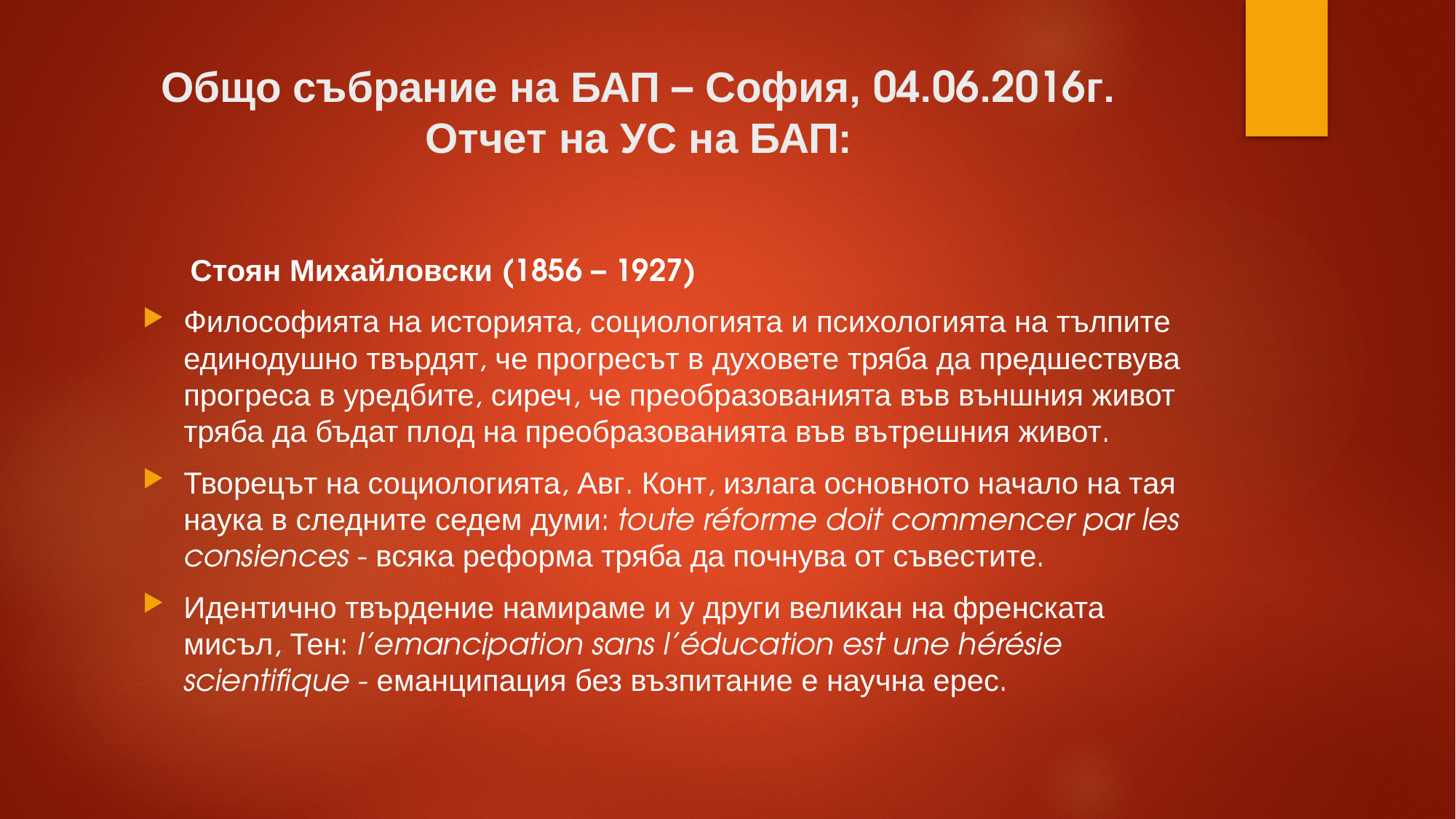

# Общо събрание на БАП – София, 04.06.2016г. Отчет на УС на БАП:
Стоян Михайловски (1856 – 1927)
Философията на историята, социологията и психологията на тълпите единодушно твърдят, че прогресът в духовете тряба да предшествува прогреса в уредбите, сиреч, че преобразованията във външния живот тряба да бъдат плод на преобразованията във вътрешния живот.
Творецът на социологията, Авг. Конт, излага основното начало на тая наука в следните седем думи: toute réforme doit commencer par les consiences - всяка реформа тряба да почнува от съвестите.
Идентично твърдение намираме и у други великан на френската мисъл, Тен: l’emancipation sans l’éducation est une hérésie scientifique - еманципация без възпитание е научна ерес.